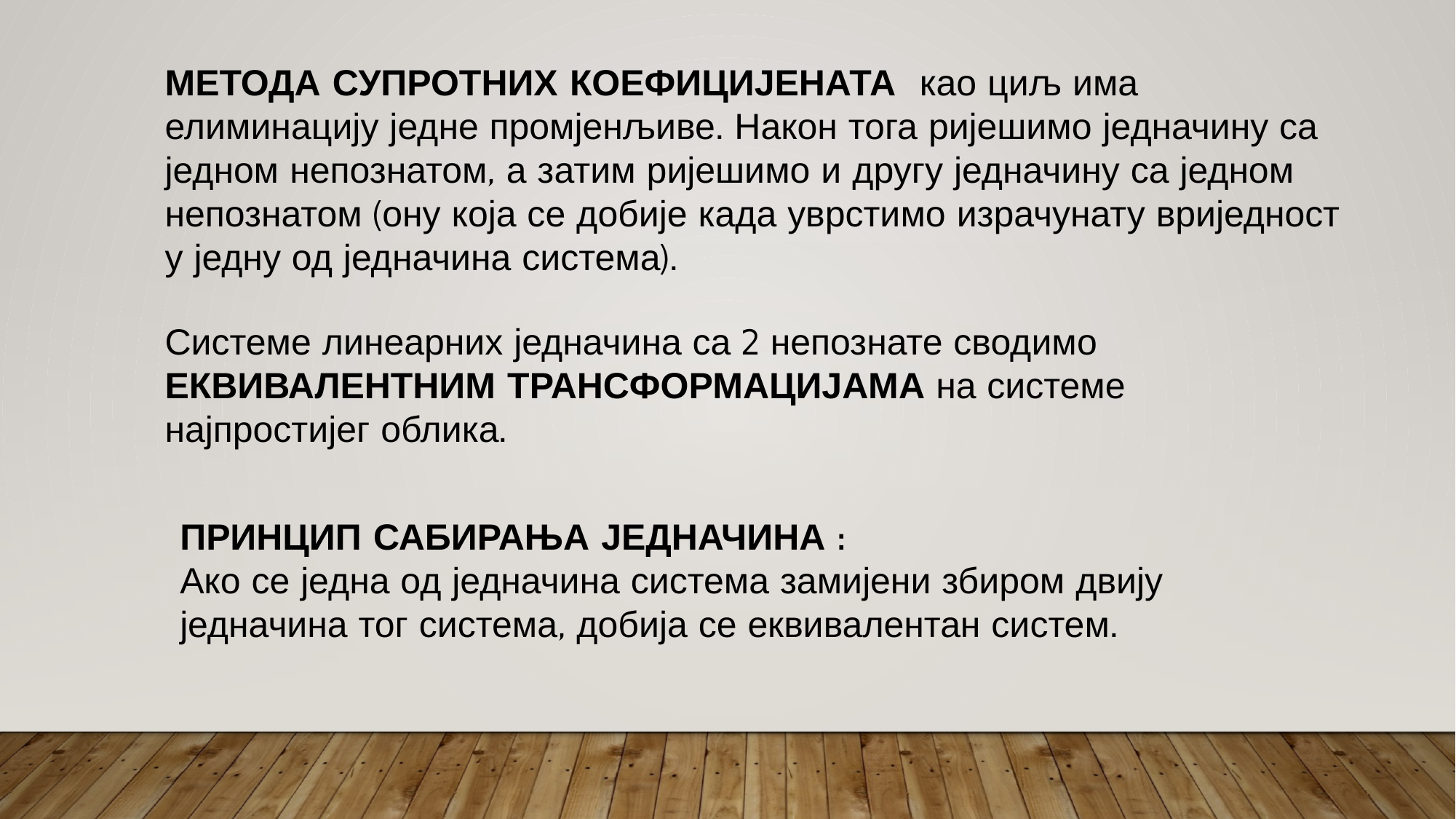

МЕТОДА СУПРОТНИХ КОЕФИЦИЈЕНАТА  као циљ има елиминацију једне промјенљиве. Након тога ријешимо једначину са једном непознатом, а затим ријешимо и другу једначину са једном непознатом (ону која се добије када уврстимо израчунату вриједност у једну од једначина система).
Системе линеарних једначина са 2 непознате сводимо ЕКВИВАЛЕНТНИМ ТРАНСФОРМАЦИЈАМА на системе најпростијег облика.
ПРИНЦИП САБИРАЊА ЈЕДНАЧИНА :
Ако се једна од једначина система замијени збиром двију једначина тог система, добија се еквивалентан систем.